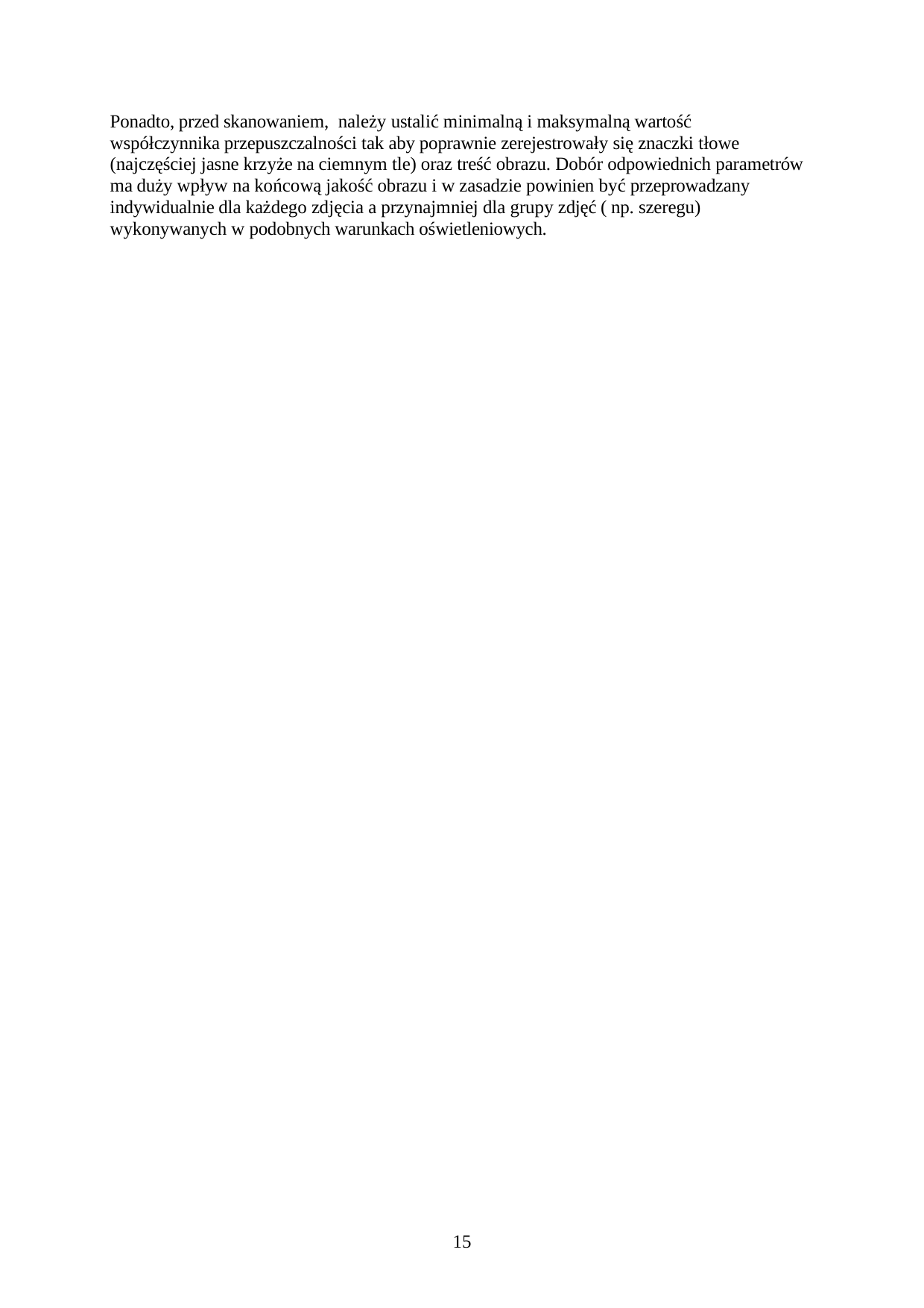

Ponadto, przed skanowaniem,  należy ustalić minimalną i maksymalną wartość współczynnika przepuszczalności tak aby poprawnie zerejestrowały się znaczki tłowe
(najczęściej jasne krzyże na ciemnym tle) oraz treść obrazu. Dobór odpowiednich parametrów ma duży wpływ na końcową jakość obrazu i w zasadzie powinien być przeprowadzany indywidualnie dla każdego zdjęcia a przynajmniej dla grupy zdjęć ( np. szeregu) wykonywanych w podobnych warunkach oświetleniowych.
15